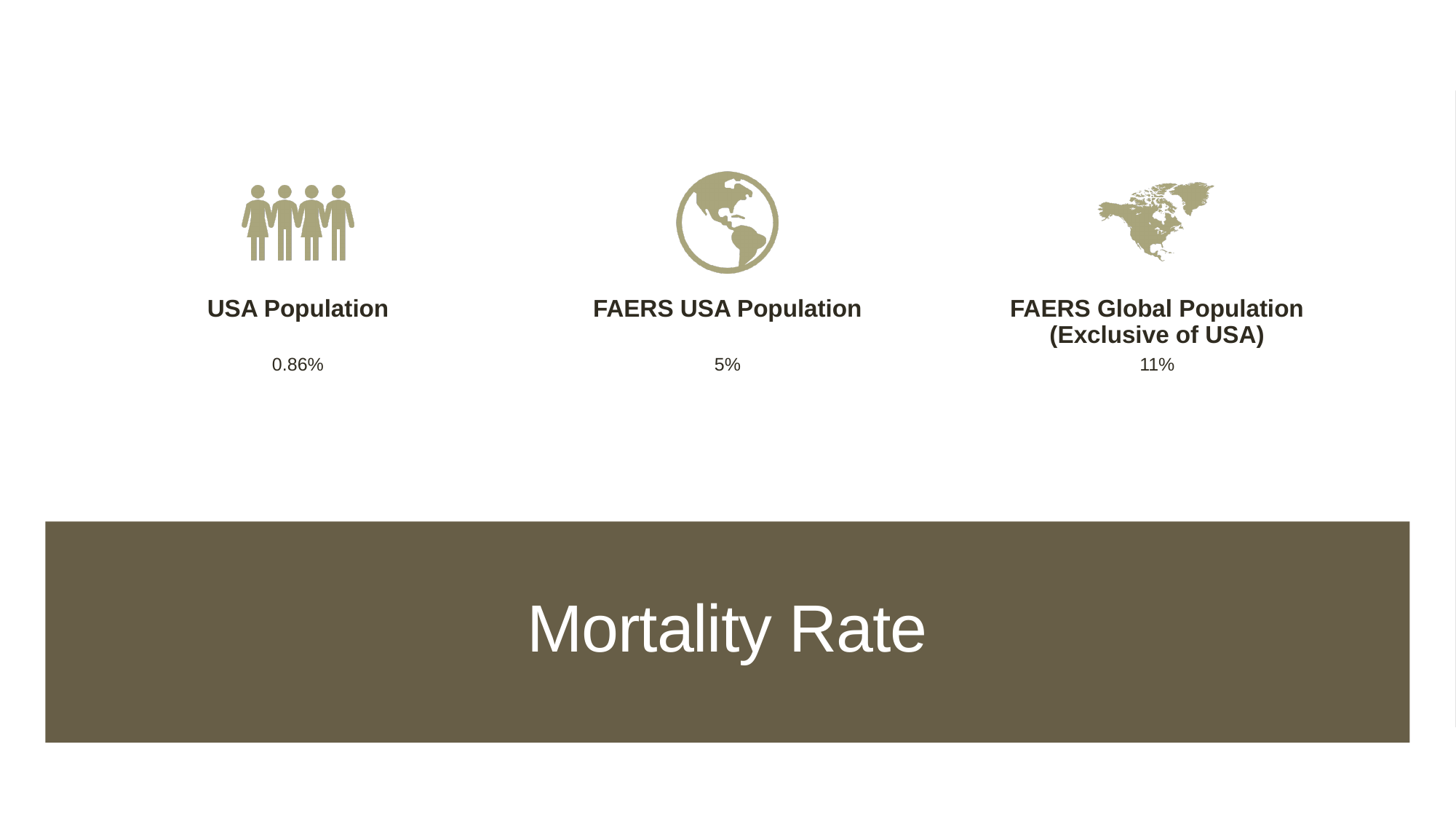

USA Population
0.86%
FAERS USA Population
5%
FAERS Global Population (Exclusive of USA)
11%

# Mortality Rate